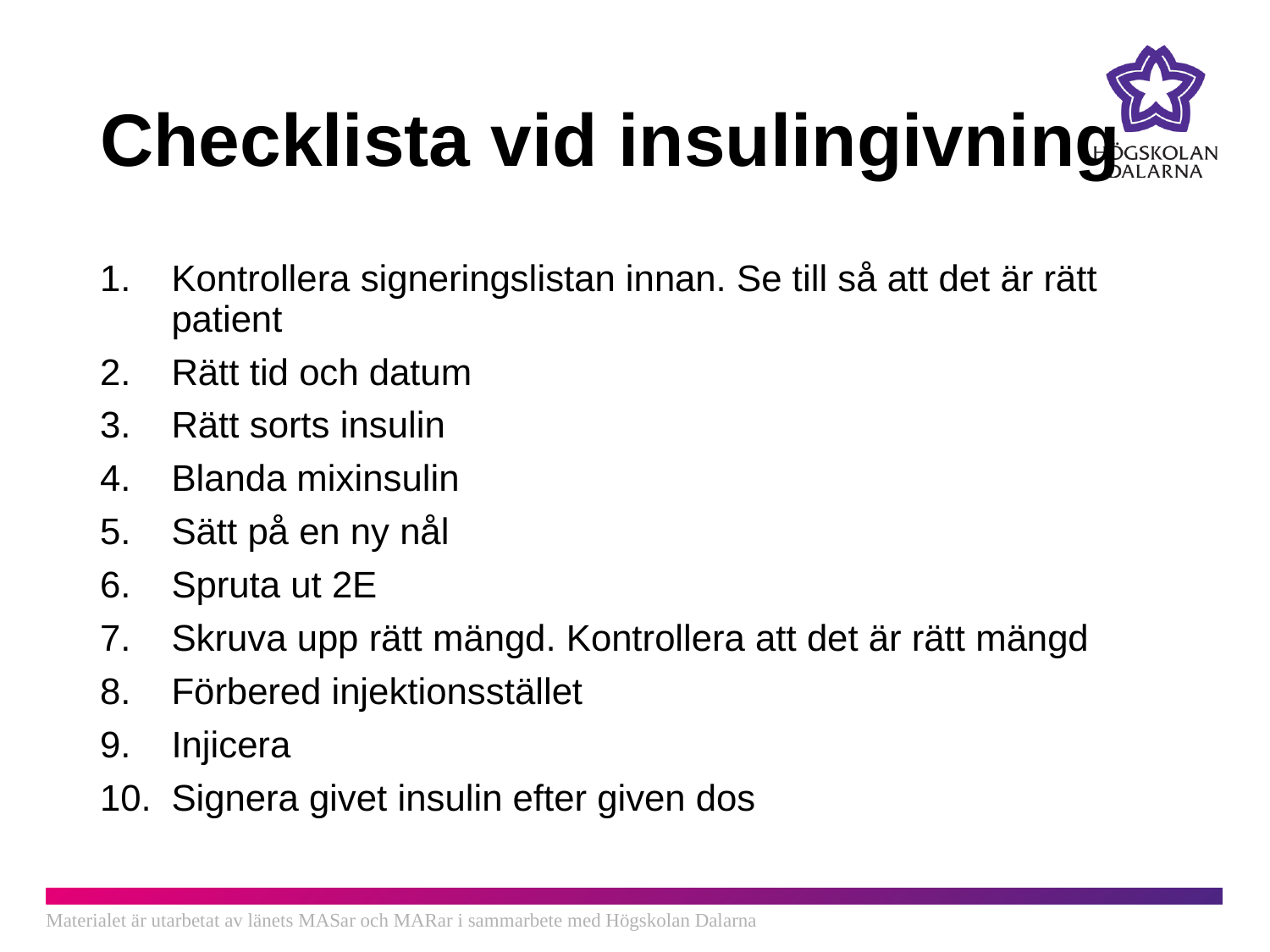

# Checklista vid insulingivning
Kontrollera signeringslistan innan. Se till så att det är rätt patient
Rätt tid och datum
Rätt sorts insulin
Blanda mixinsulin
Sätt på en ny nål
Spruta ut 2E
Skruva upp rätt mängd. Kontrollera att det är rätt mängd
Förbered injektionsstället
Injicera
Signera givet insulin efter given dos

Materialet är utarbetat av länets MASar och MARar i sammarbete med Högskolan Dalarna